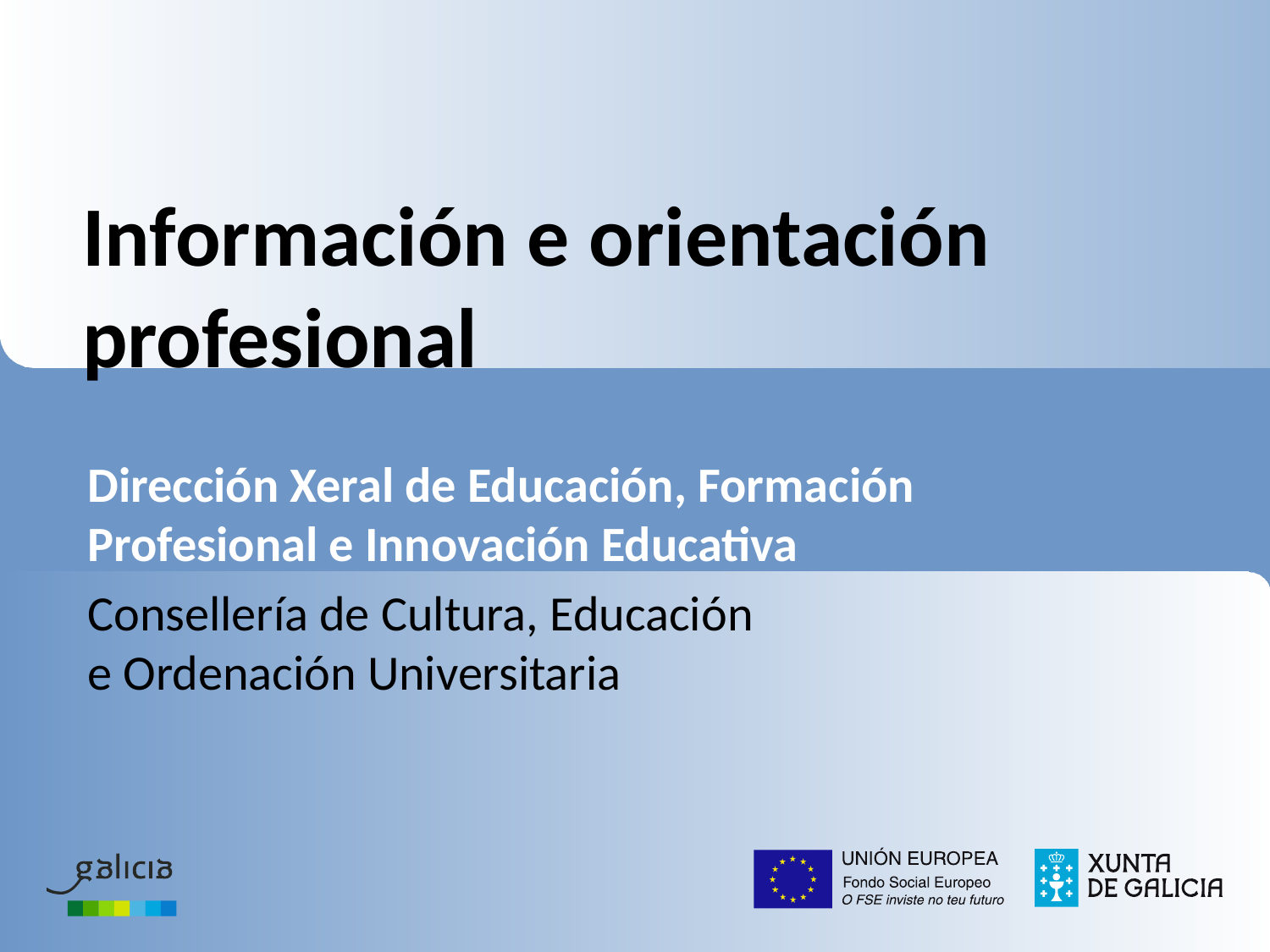

# Información e orientación profesional
Dirección Xeral de Educación, Formación Profesional e Innovación Educativa
Consellería de Cultura, Educación
e Ordenación Universitaria